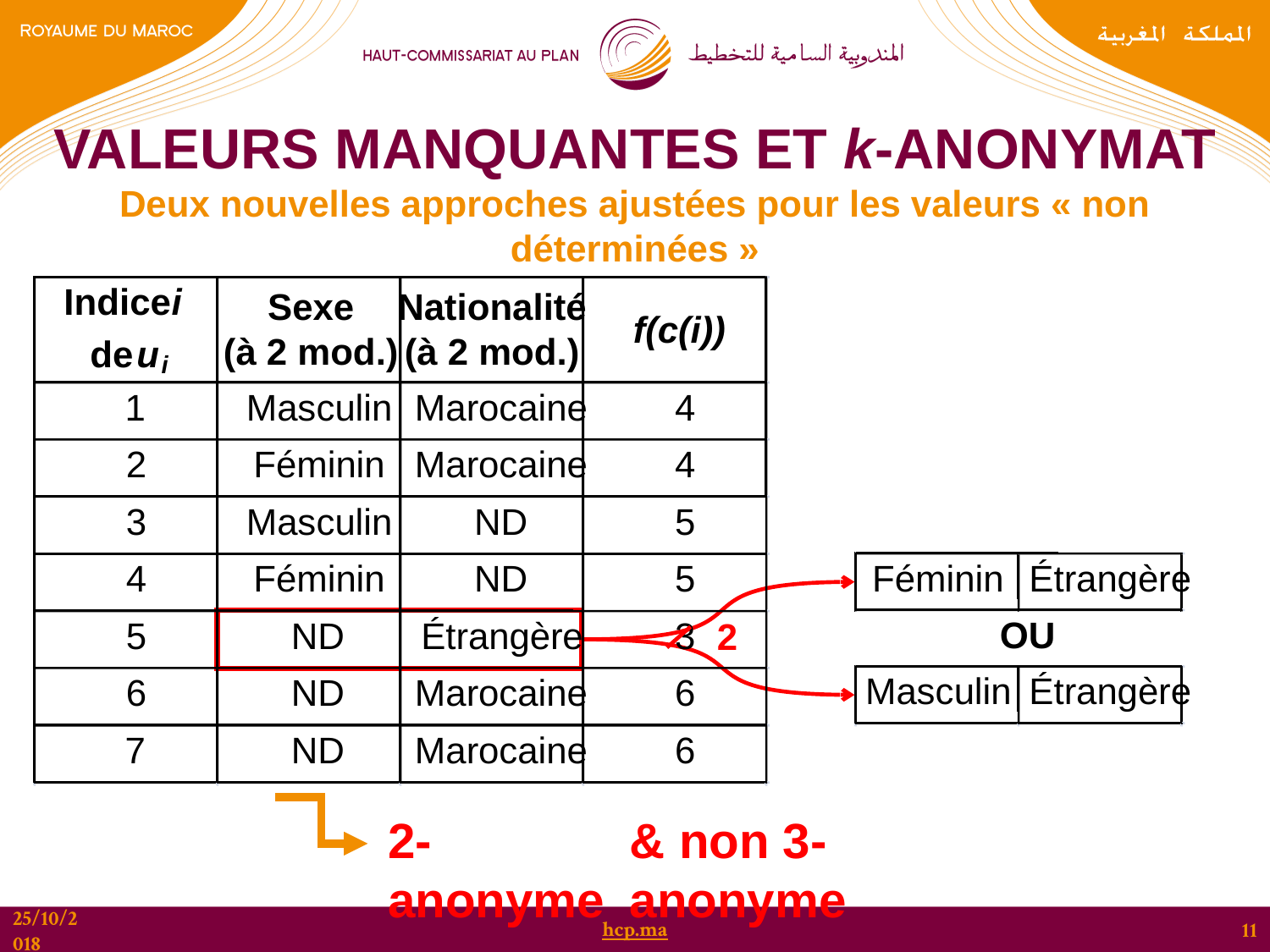

# Valeurs manquantes et k-anonymat
Deux nouvelles approches ajustées pour les valeurs « non déterminées »

Indice
i

Sexe
(à 2 mod.)
Nationalité
(à 2 mod.)
f(c(i))
de
u
i

1
Masculin
Marocaine
4

2
Féminin
Marocaine
4

3
Masculin
ND
5

Féminin

Étrangère

4
Féminin
ND
5

OU
5
ND
Étrangère
3
2

Masculin

Étrangère

6
ND
Marocaine
6

7
ND
Marocaine
6

2-anonyme
& non 3-anonyme
11
25/10/2018